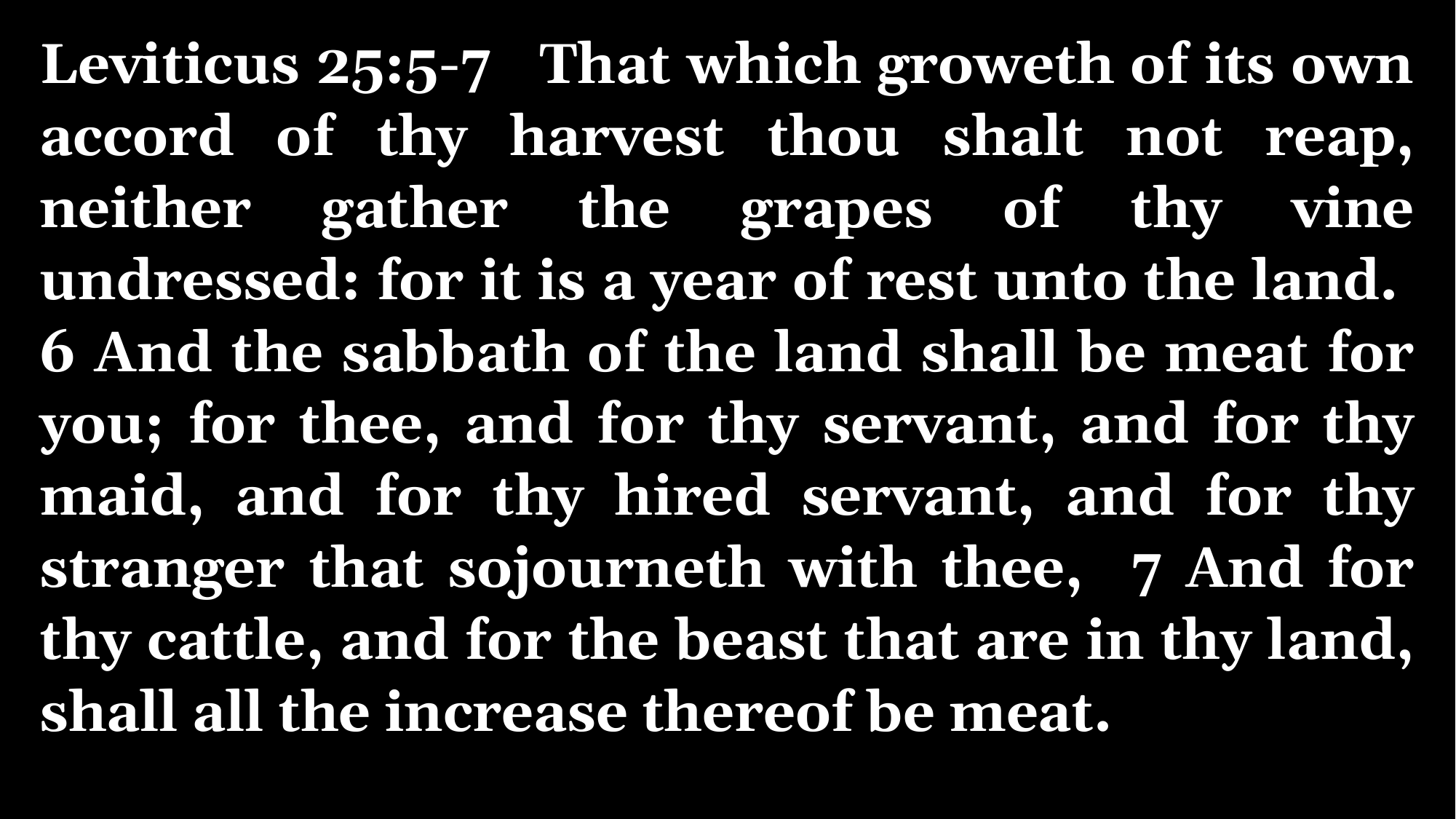

Leviticus 25:5-7   That which groweth of its own accord of thy harvest thou shalt not reap, neither gather the grapes of thy vine undressed: for it is a year of rest unto the land.  6 And the sabbath of the land shall be meat for you; for thee, and for thy servant, and for thy maid, and for thy hired servant, and for thy stranger that sojourneth with thee,  7 And for thy cattle, and for the beast that are in thy land, shall all the increase thereof be meat.